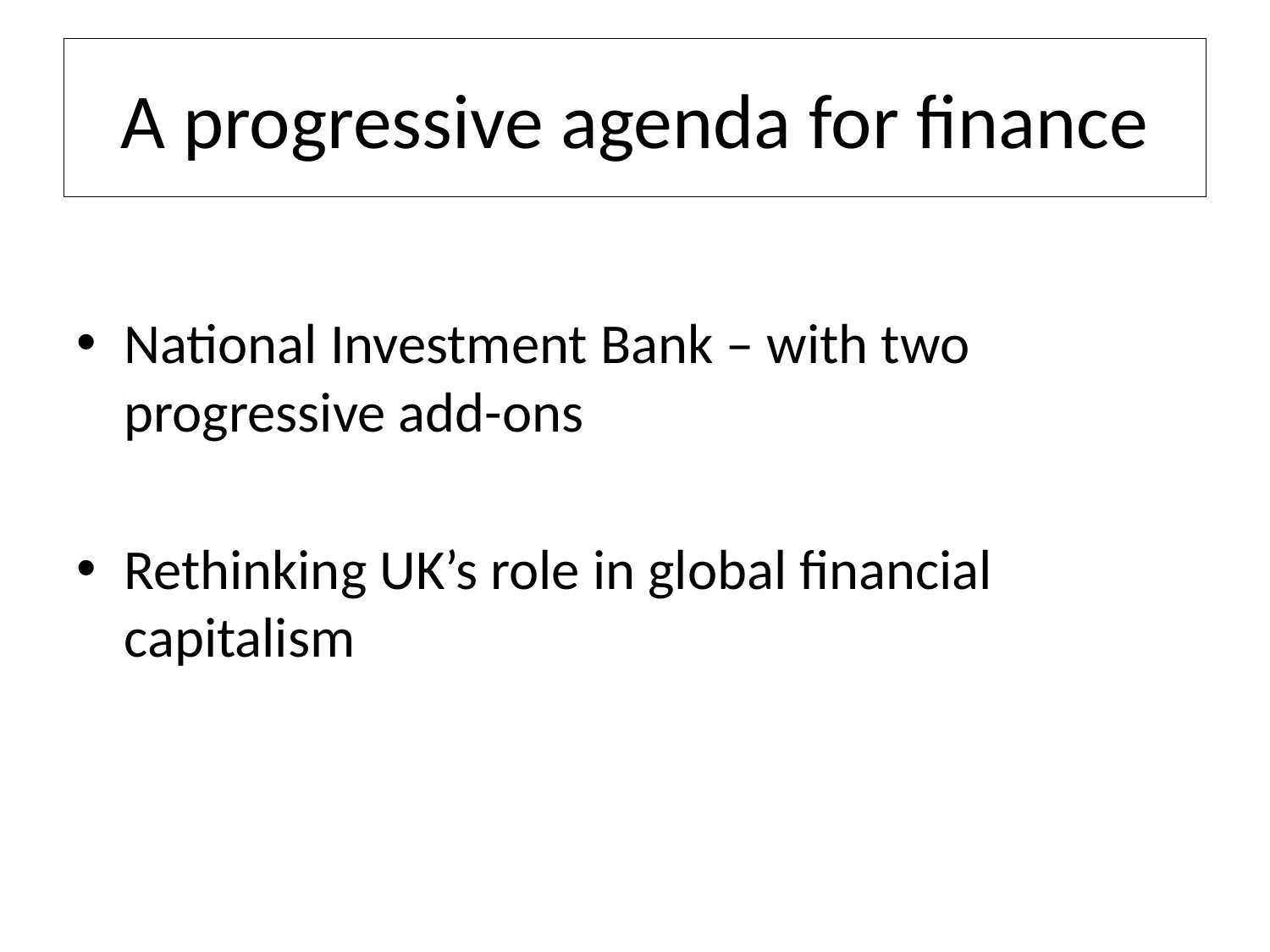

# A progressive agenda for finance

National Investment Bank – with two progressive add-ons

Rethinking UK’s role in global financial capitalism